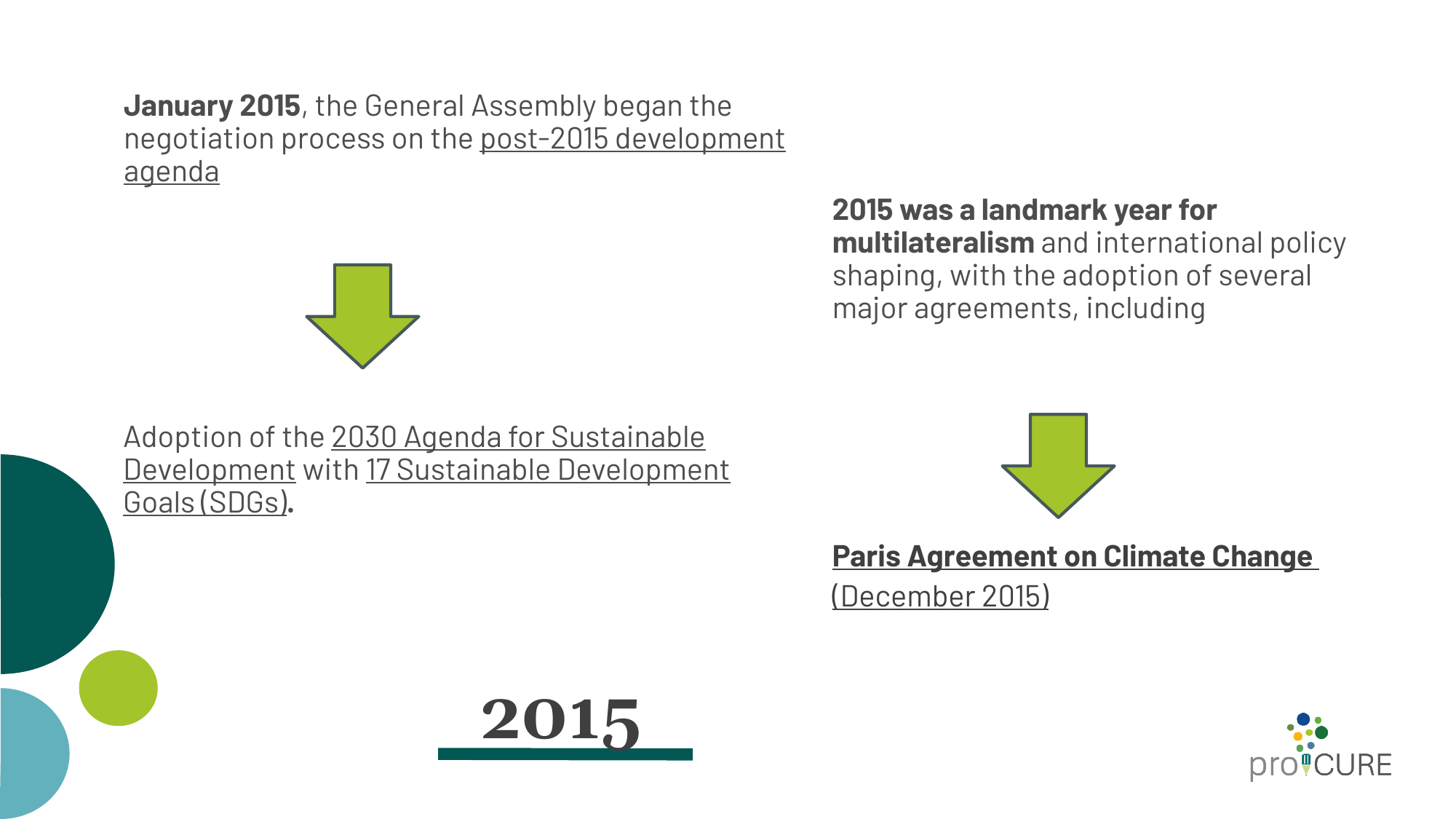

January 2015, the General Assembly began the negotiation process on the post-2015 development agenda
2015 was a landmark year for multilateralism and international policy shaping, with the adoption of several major agreements, including

Paris Agreement on Climate Change (December 2015)

Adoption of the 2030 Agenda for Sustainable Development with 17 Sustainable Development Goals (SDGs).
# 2015